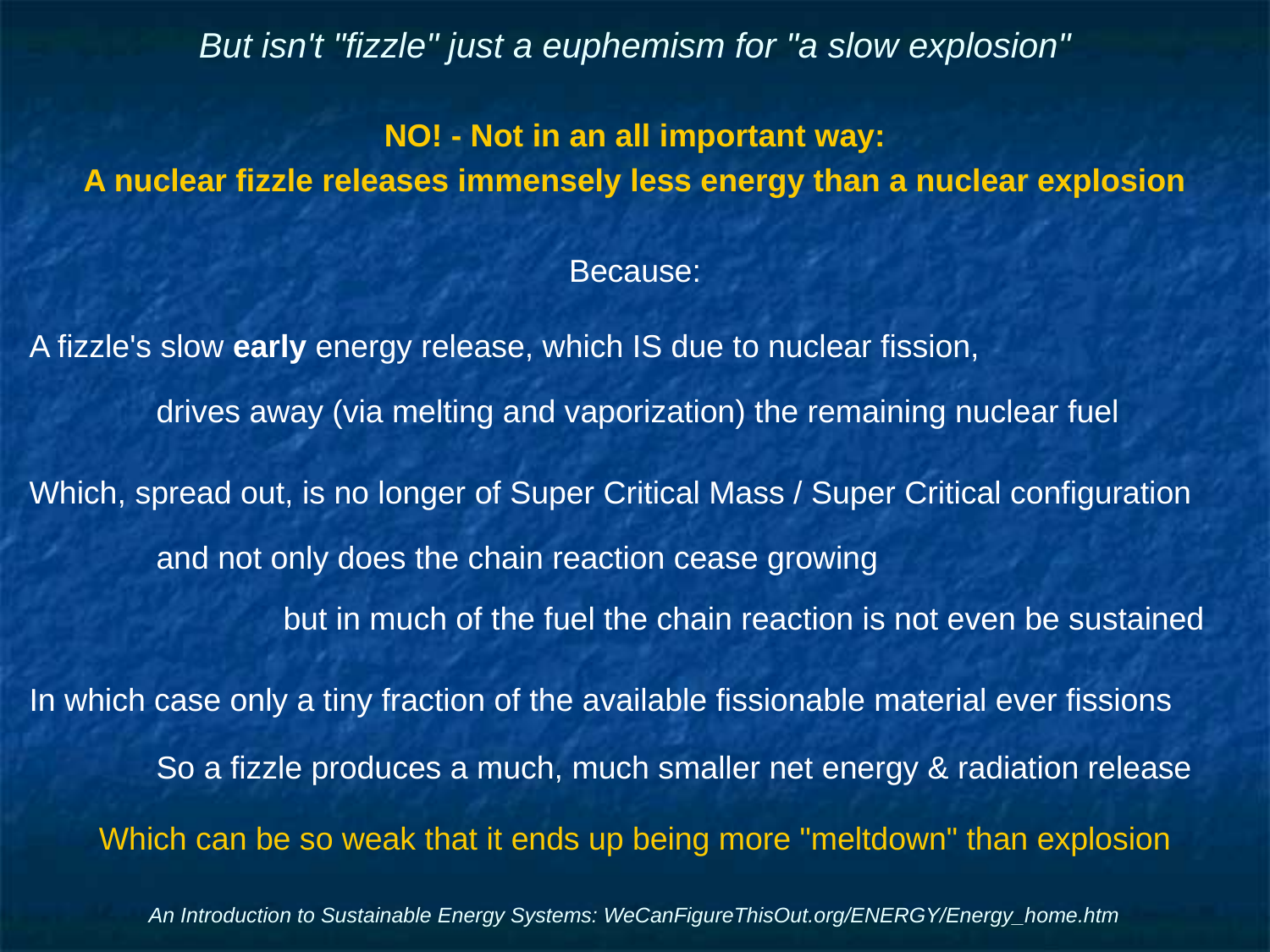

# But isn't "fizzle" just a euphemism for "a slow explosion"
NO! - Not in an all important way:
A nuclear fizzle releases immensely less energy than a nuclear explosion

Because:

A fizzle's slow early energy release, which IS due to nuclear fission,

	drives away (via melting and vaporization) the remaining nuclear fuel

Which, spread out, is no longer of Super Critical Mass / Super Critical configuration

	and not only does the chain reaction cease growing

		but in much of the fuel the chain reaction is not even be sustained

In which case only a tiny fraction of the available fissionable material ever fissions

	So a fizzle produces a much, much smaller net energy & radiation release

Which can be so weak that it ends up being more "meltdown" than explosion
An Introduction to Sustainable Energy Systems: WeCanFigureThisOut.org/ENERGY/Energy_home.htm